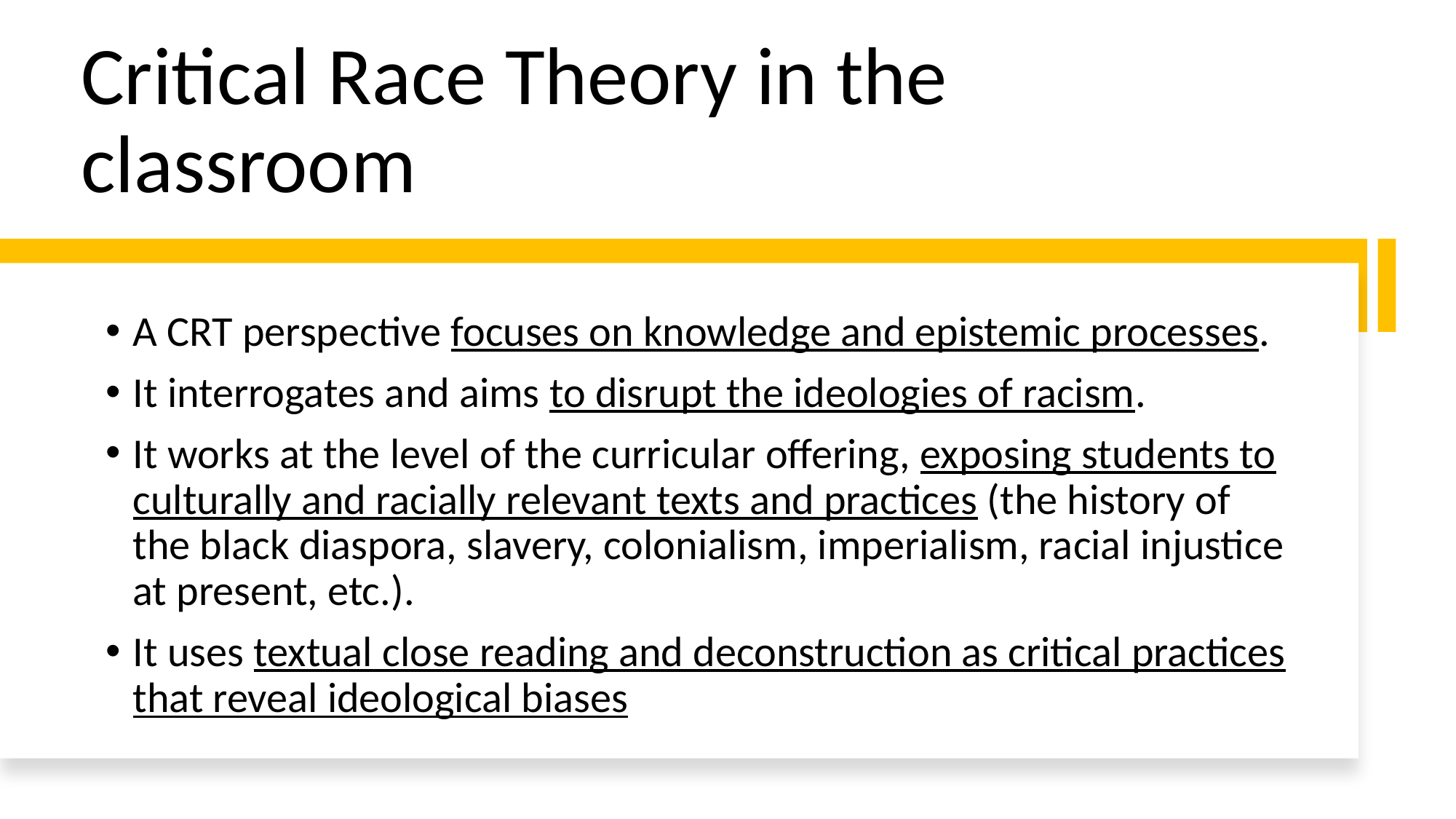

# Critical Race Theory in the classroom

A CRT perspective focuses on knowledge and epistemic processes.
It interrogates and aims to disrupt the ideologies of racism.
It works at the level of the curricular offering, exposing students to culturally and racially relevant texts and practices (the history of the black diaspora, slavery, colonialism, imperialism, racial injustice at present, etc.).
It uses textual close reading and deconstruction as critical practices that reveal ideological biases